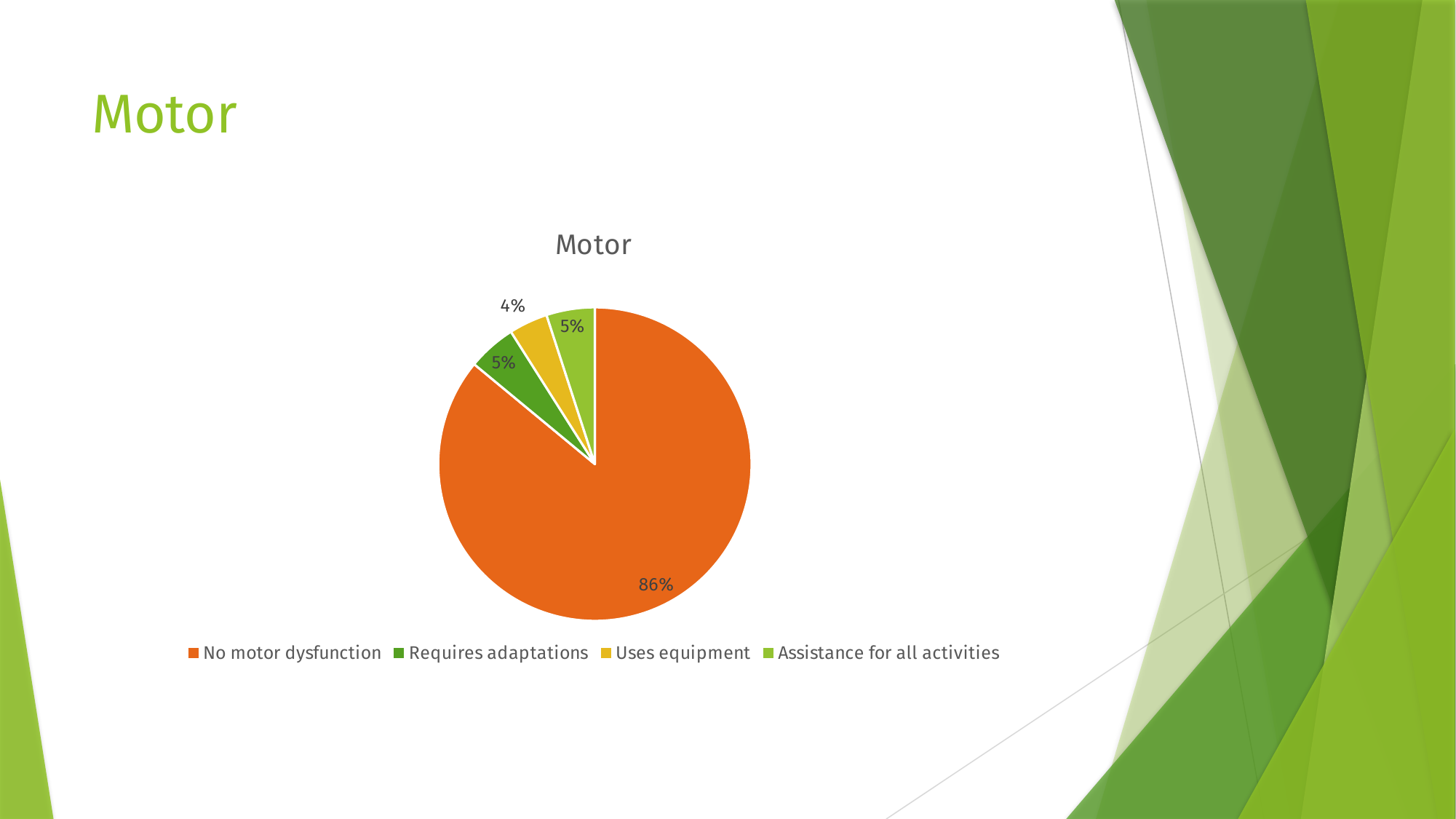

# Motor

### Chart:

| Category | Motor |
|---|---|
| No motor dysfunction | 86.0 |
| Requires adaptations | 5.0 |
| Uses equipment | 4.0 |
| Assistance for all activities | 5.0 |